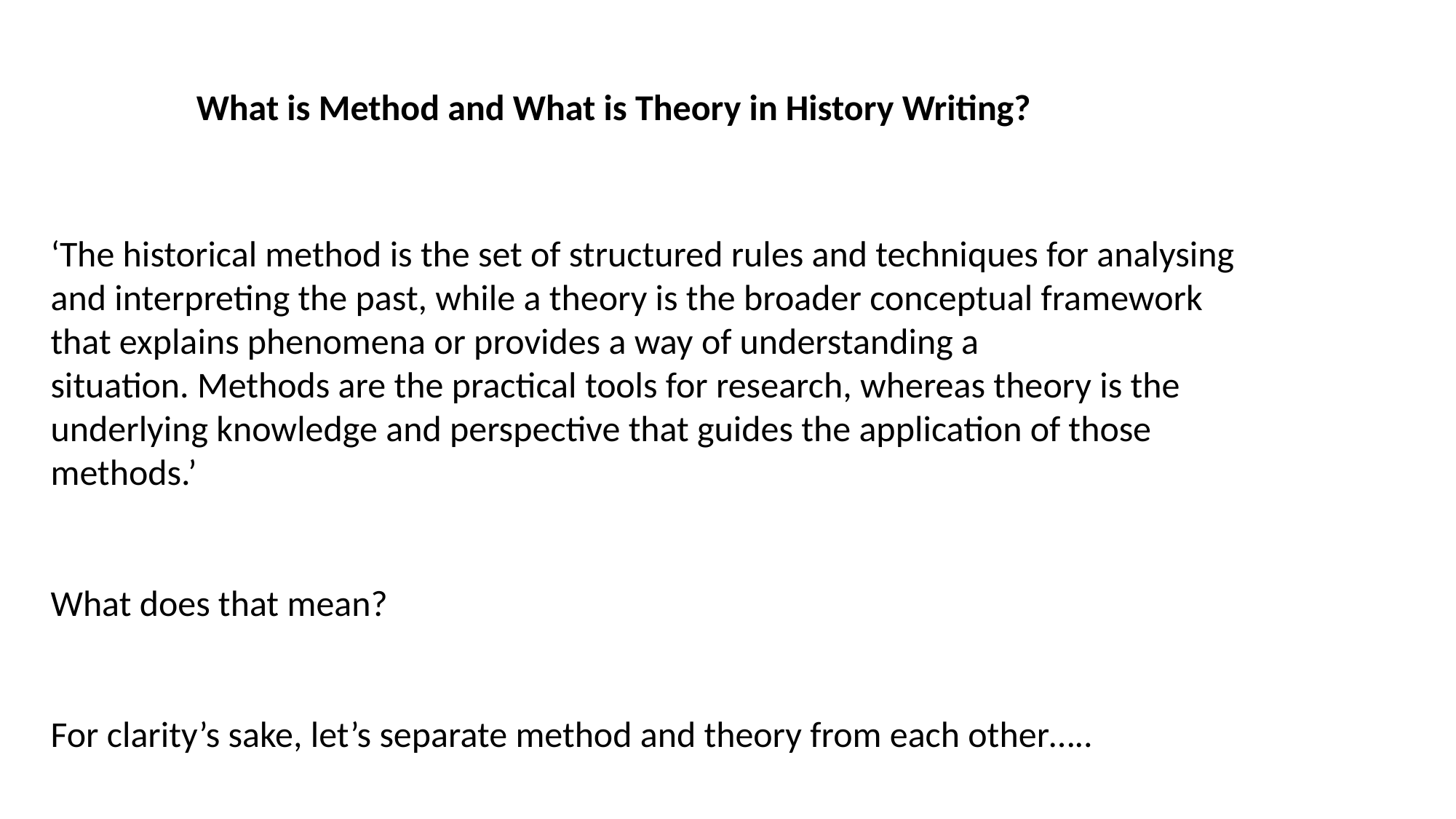

What is Method and What is Theory in History Writing?

‘The historical method is the set of structured rules and techniques for analysing and interpreting the past, while a theory is the broader conceptual framework that explains phenomena or provides a way of understanding a situation. Methods are the practical tools for research, whereas theory is the underlying knowledge and perspective that guides the application of those methods.’

What does that mean?

For clarity’s sake, let’s separate method and theory from each other…..

.